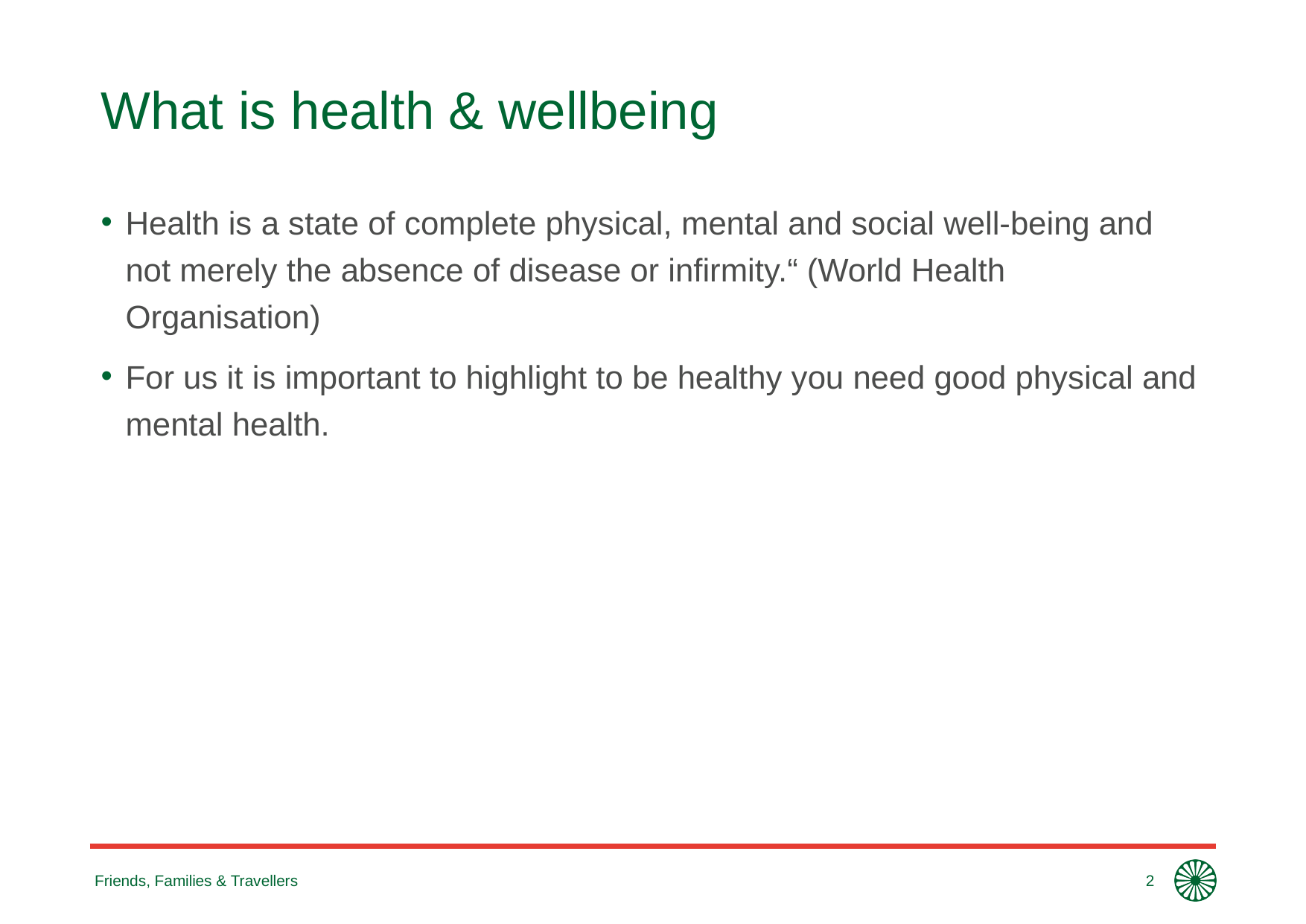

# What is health & wellbeing
Health is a state of complete physical, mental and social well-being and not merely the absence of disease or infirmity.“ (World Health Organisation)
For us it is important to highlight to be healthy you need good physical and mental health.

Friends, Families & Travellers
2